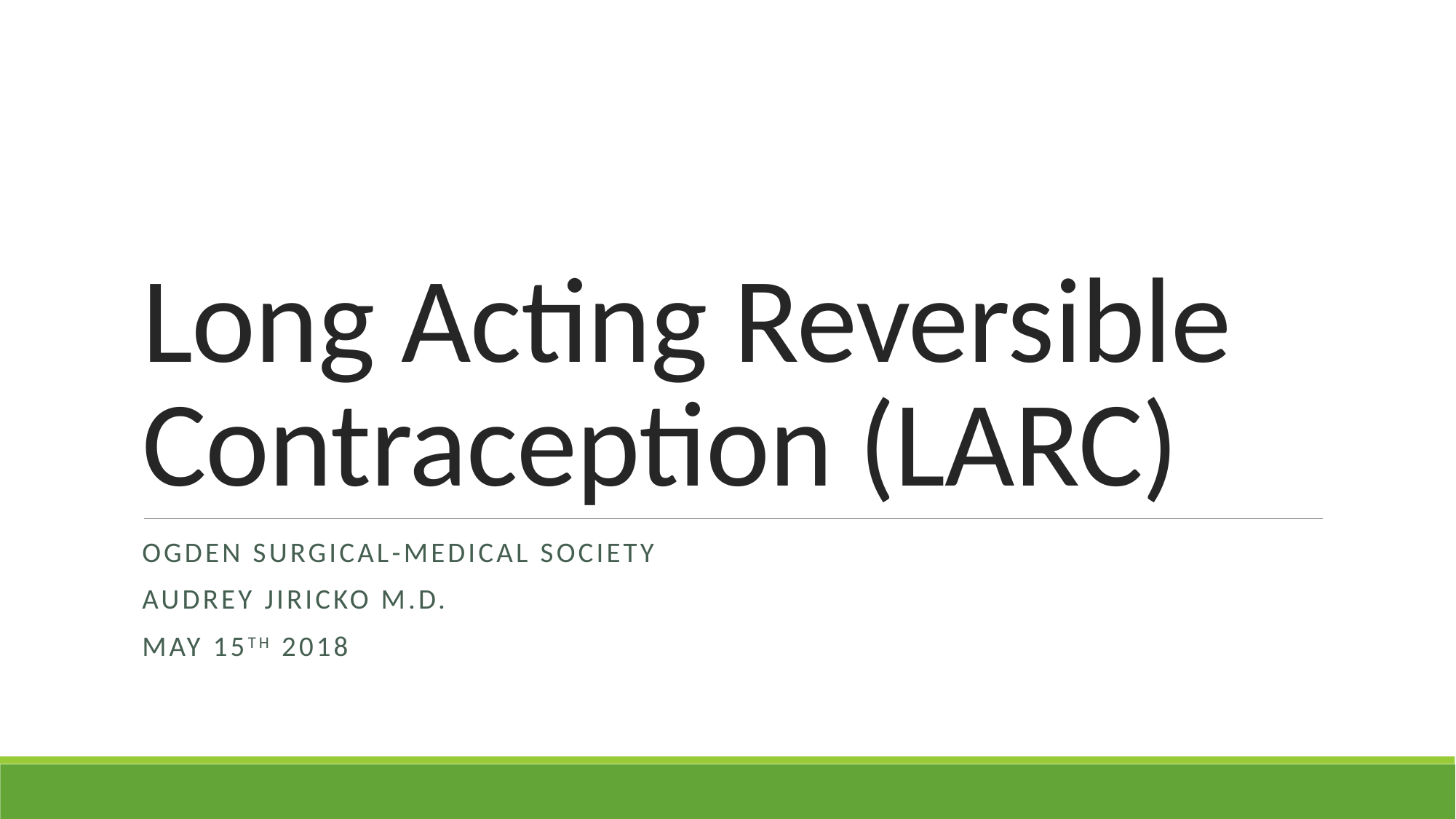

# Long Acting Reversible Contraception (LARC)
Ogden Surgical-Medical Society
Audrey Jiricko M.D.
May 15th 2018